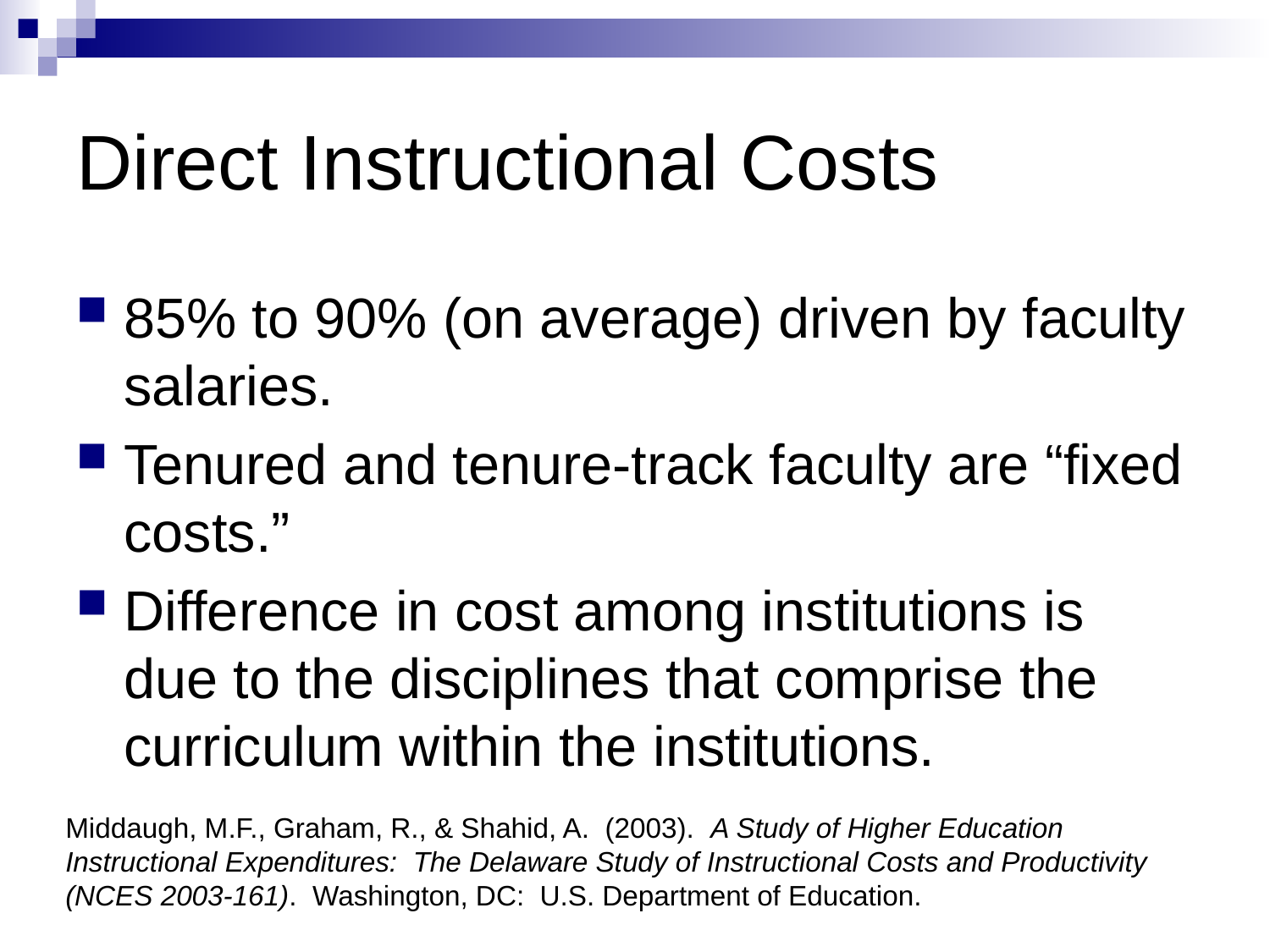

# Direct Instructional Costs
85% to 90% (on average) driven by faculty salaries.
Tenured and tenure-track faculty are “fixed costs.”
Difference in cost among institutions is due to the disciplines that comprise the curriculum within the institutions.
Middaugh, M.F., Graham, R., & Shahid, A.  (2003).  A Study of Higher Education Instructional Expenditures:  The Delaware Study of Instructional Costs and Productivity (NCES 2003-161).  Washington, DC:  U.S. Department of Education.